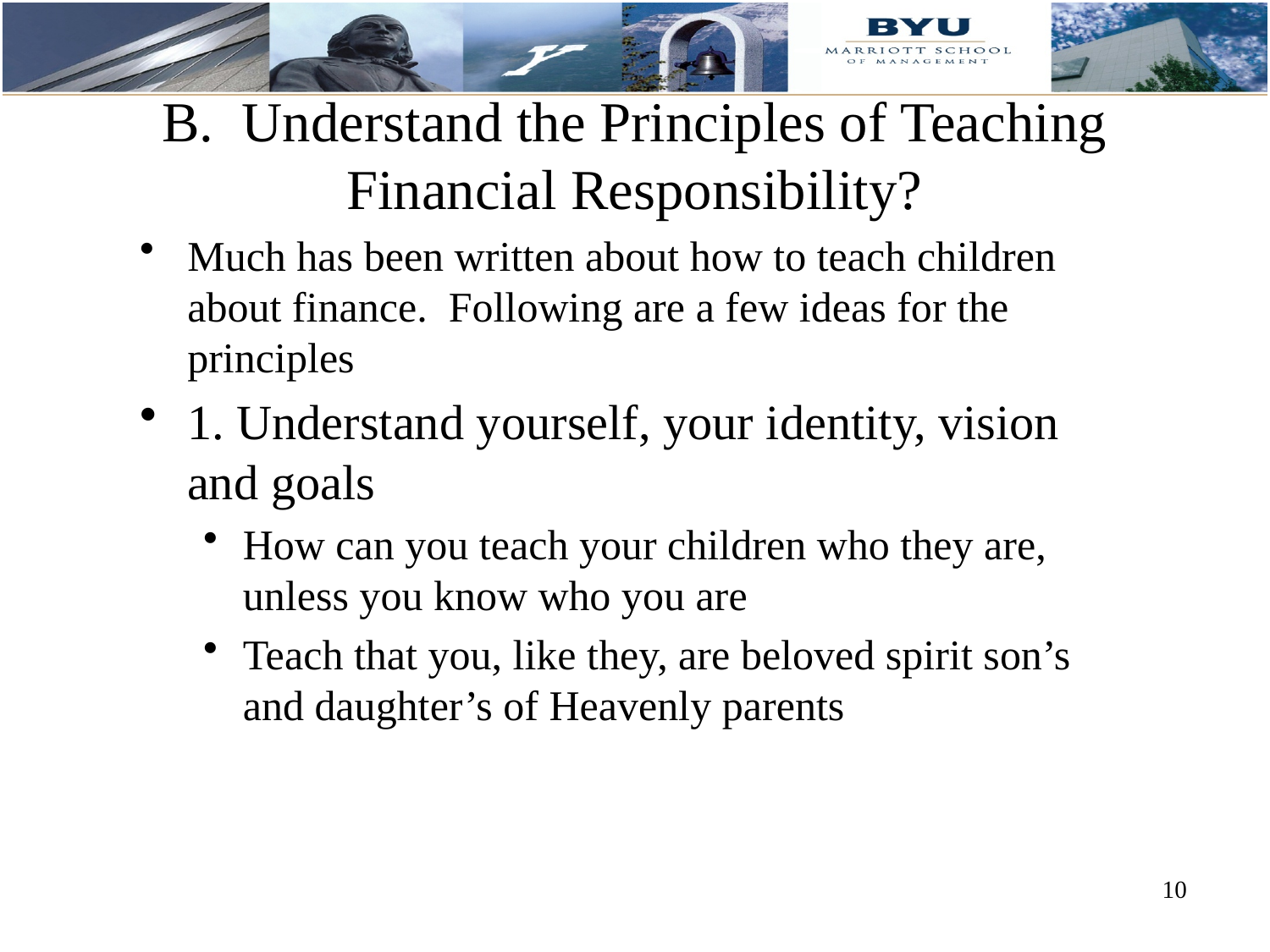

# B.  Understand the Principles of Teaching Financial Responsibility?
Much has been written about how to teach children about finance.  Following are a few ideas for the principles
1. Understand yourself, your identity, vision and goals
How can you teach your children who they are, unless you know who you are
Teach that you, like they, are beloved spirit son’s and daughter’s of Heavenly parents